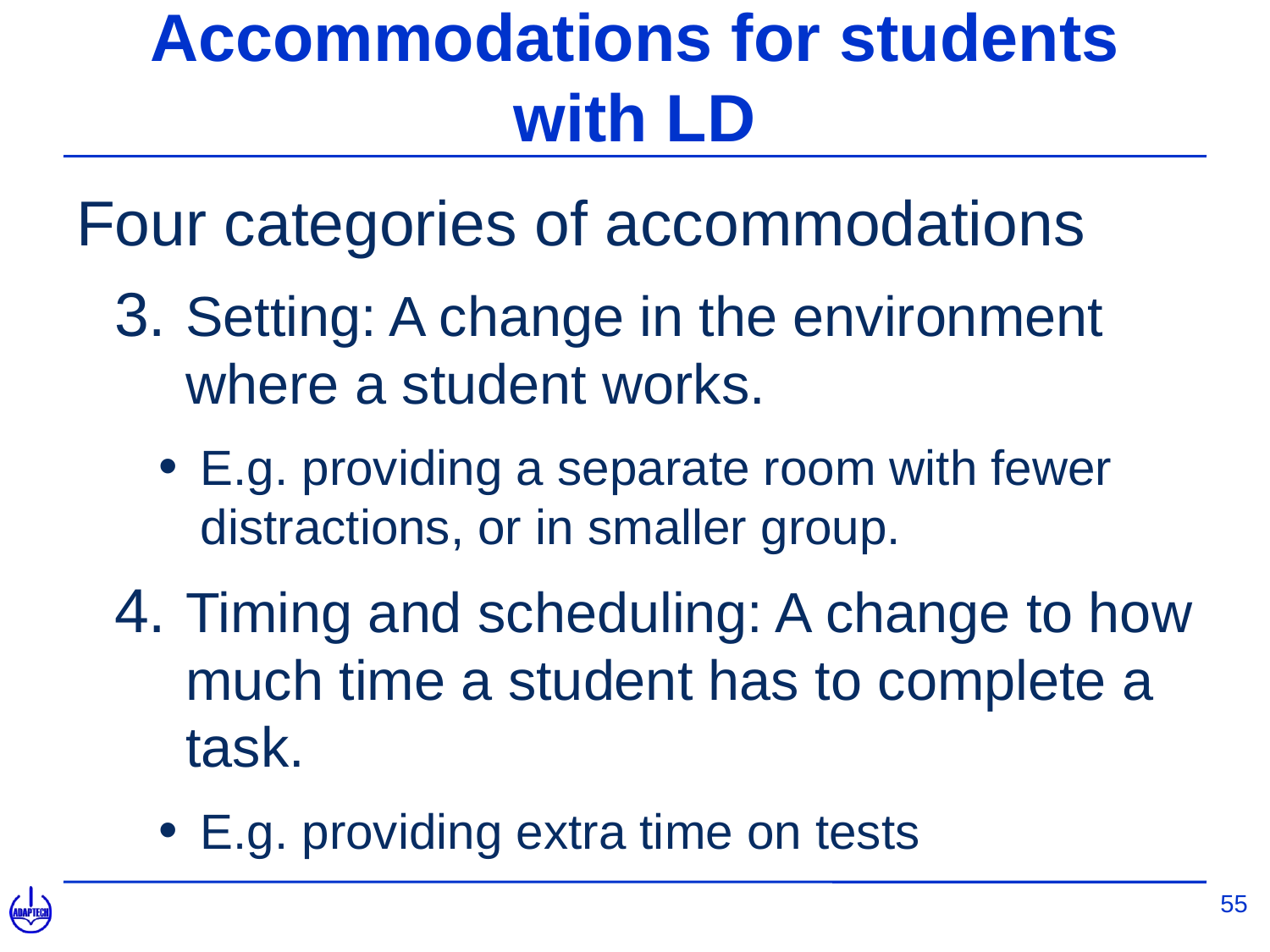

# Accommodations for students with LD
Four categories of accommodations
Setting: A change in the environment where a student works.
E.g. providing a separate room with fewer distractions, or in smaller group.
Timing and scheduling: A change to how much time a student has to complete a task.
E.g. providing extra time on tests

55